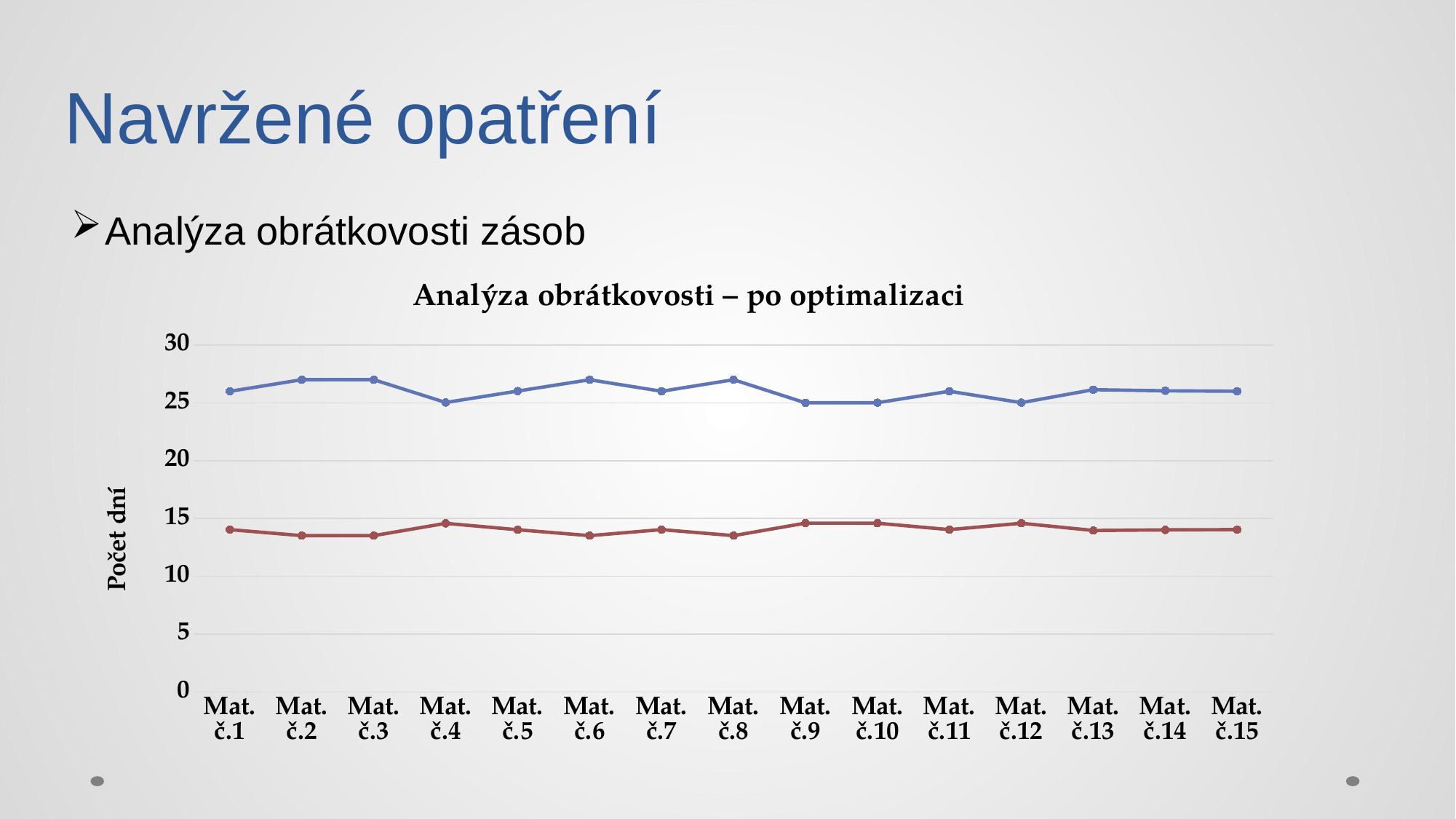

# Navržené opatření
Analýza obrátkovosti zásob

### Chart: Analýza obrátkovosti – po optimalizaci

| Category |  |  |
|---|---|---|
| Mat. č.1 | 26.00030380661477 | 14.03829750278302 |
| Mat. č.2 | 27.000409001425556 | 13.51831374038551 |
| Mat. č.3 | 27.00155719139298 | 13.51773889975307 |
| Mat. č.4 | 25.033321333900577 | 14.580566243349837 |
| Mat. č.5 | 26.020202020202017 | 14.027562111801247 |
| Mat. č.6 | 27.000124219394028 | 13.518456323909154 |
| Mat. č.7 | 26.00193272519954 | 14.037418058783896 |
| Mat. č.8 | 27.001037567084087 | 13.51799904330185 |
| Mat. č.9 | 25.002885019513666 | 14.598315343014747 |
| Mat. č.10 | 25.01484162895928 | 14.591337631234309 |
| Mat. č.11 | 26.00215415684955 | 14.03729851758651 |
| Mat. č.12 | 25.018541409147087 | 14.589179841897236 |
| Mat. č.13 | 26.141054054054067 | 13.962711650618946 |
| Mat. č.14 | 26.044117647058826 | 14.014680971202717 |
| Mat. č.15 | 26.003162650602405 | 14.036754101968599 |